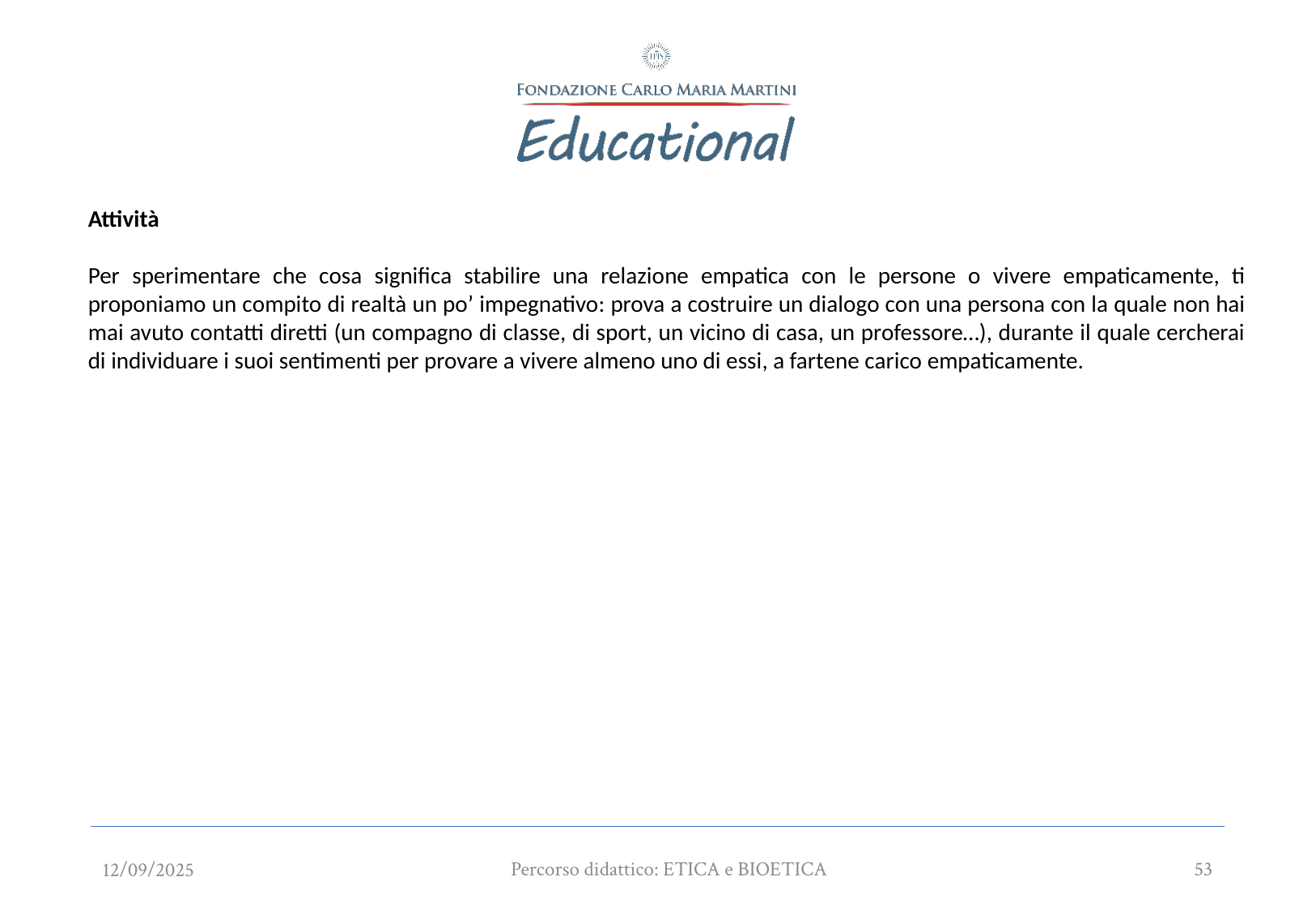

Attività

Per sperimentare che cosa significa stabilire una relazione empatica con le persone o vivere empaticamente, ti proponiamo un compito di realtà un po’ impegnativo: prova a costruire un dialogo con una persona con la quale non hai mai avuto contatti diretti (un compagno di classe, di sport, un vicino di casa, un professore…), durante il quale cercherai di individuare i suoi sentimenti per provare a vivere almeno uno di essi, a fartene carico empaticamente.

12/09/2025
Percorso didattico: ETICA e BIOETICA
53